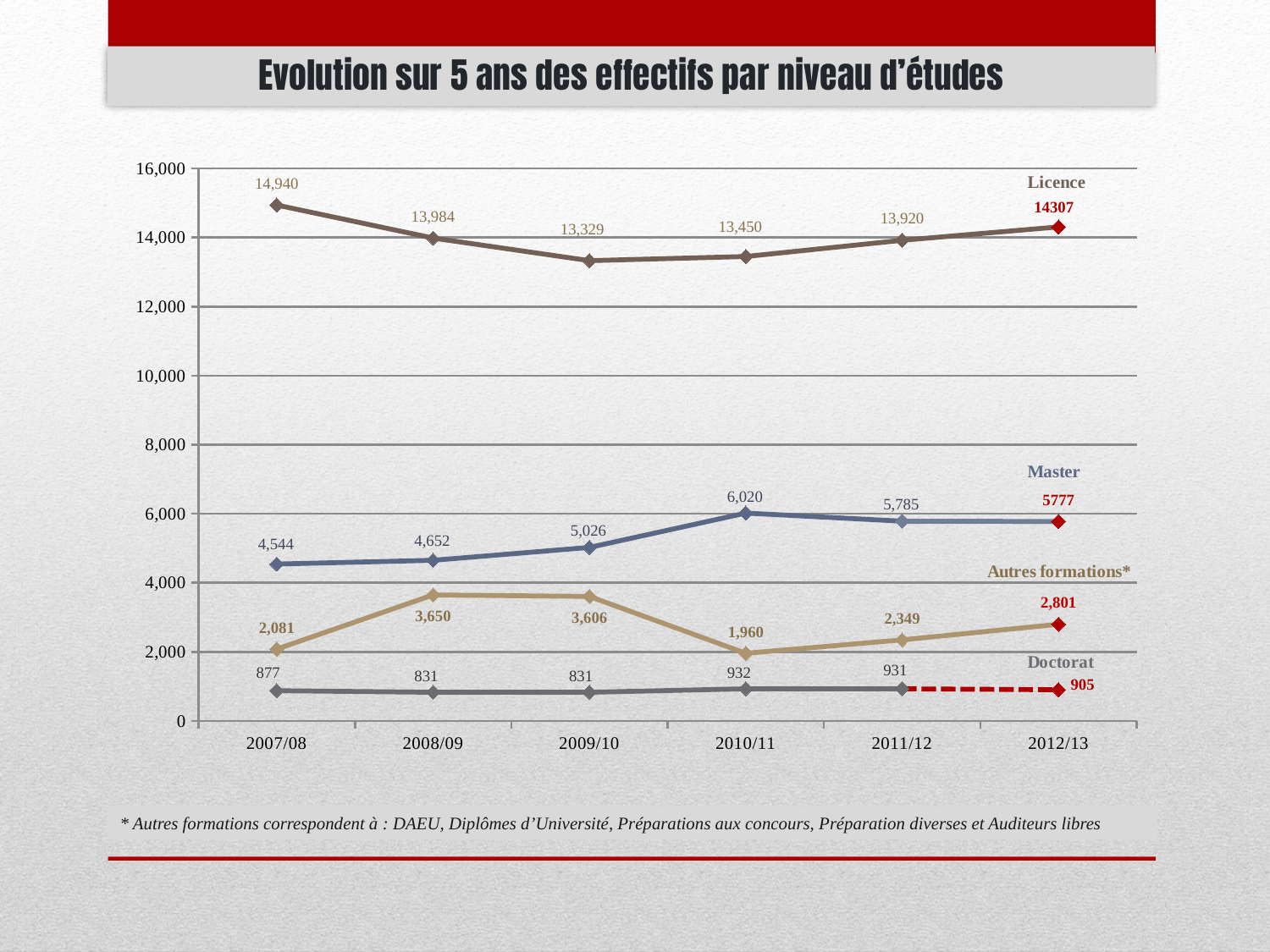

# Evolution sur 5 ans des effectifs par niveau d’études

### Chart

| Category | Niveau L | Niveau L | Niveau M | Niveau M | Niveau D | Niveau D | AUTRES |
|---|---|---|---|---|---|---|---|
| 2007/08 | 14940.0 | None | 4544.0 | None | None | 877.0 | 2081.0 |
| 2008/09 | 13984.0 | None | 4652.0 | None | None | 831.0 | 3650.0 |
| 2009/10 | 13329.0 | None | 5026.0 | None | None | 831.0 | 3606.0 |
| 2010/11 | 13450.0 | None | 6020.0 | None | None | 932.0 | 1960.0 |
| 2011/12 | 13920.0 | 13920.0 | 5785.0 | 5785.0 | 931.0 | 931.0 | 2349.0 |
| 2012/13 | None | 14307.0 | None | 5777.0 | 905.0 | None | 2801.0 |
* Autres formations correspondent à : DAEU, Diplômes d’Université, Préparations aux concours, Préparation diverses et Auditeurs libres